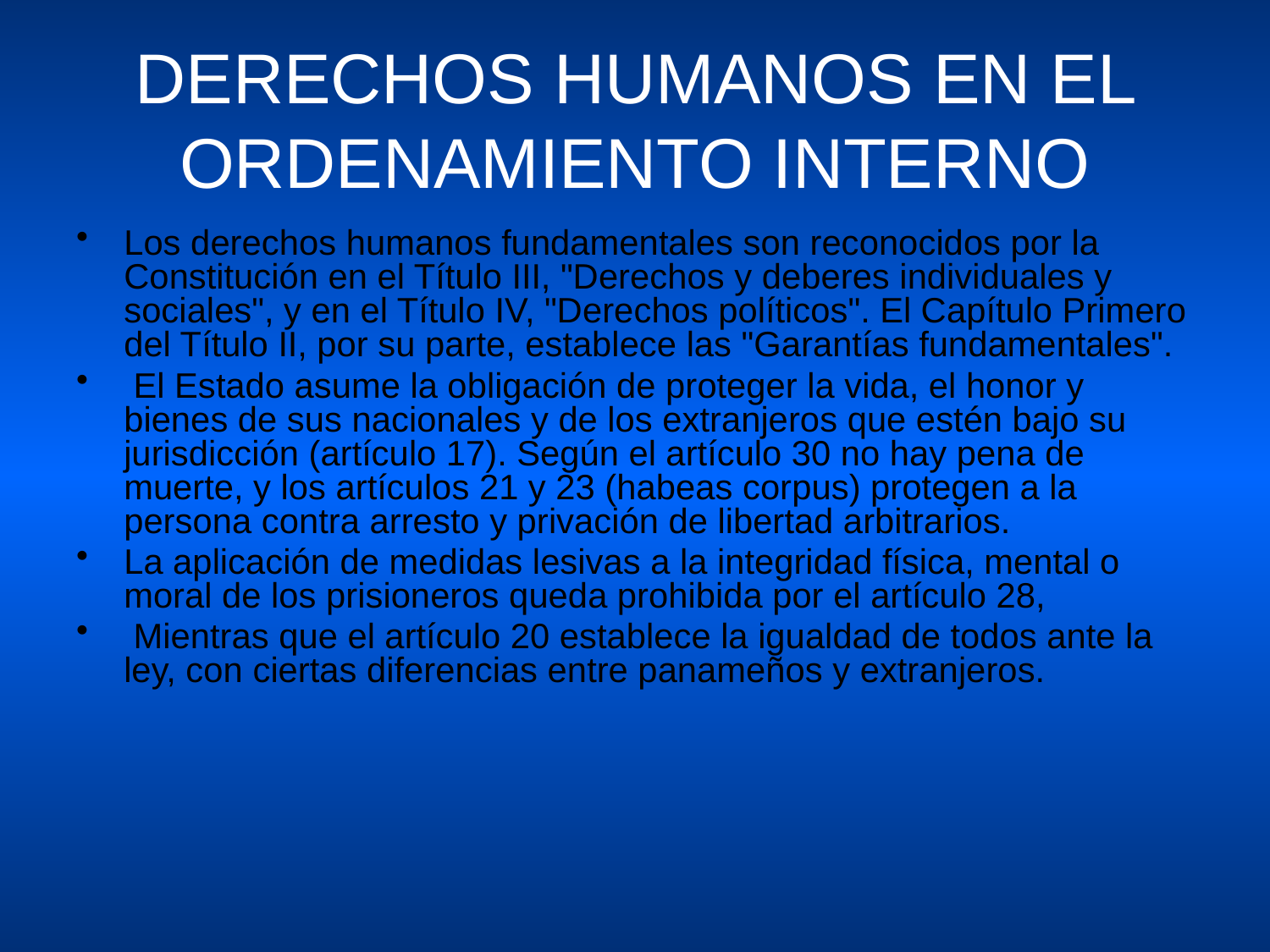

# DERECHOS HUMANOS EN EL ORDENAMIENTO INTERNO
Los derechos humanos fundamentales son reconocidos por la Constitución en el Título III, "Derechos y deberes individuales y sociales", y en el Título IV, "Derechos políticos". El Capítulo Primero del Título II, por su parte, establece las "Garantías fundamentales".
 El Estado asume la obligación de proteger la vida, el honor y bienes de sus nacionales y de los extranjeros que estén bajo su jurisdicción (artículo 17). Según el artículo 30 no hay pena de muerte, y los artículos 21 y 23 (habeas corpus) protegen a la persona contra arresto y privación de libertad arbitrarios.
La aplicación de medidas lesivas a la integridad física, mental o moral de los prisioneros queda prohibida por el artículo 28,
 Mientras que el artículo 20 establece la igualdad de todos ante la ley, con ciertas diferencias entre panameños y extranjeros.